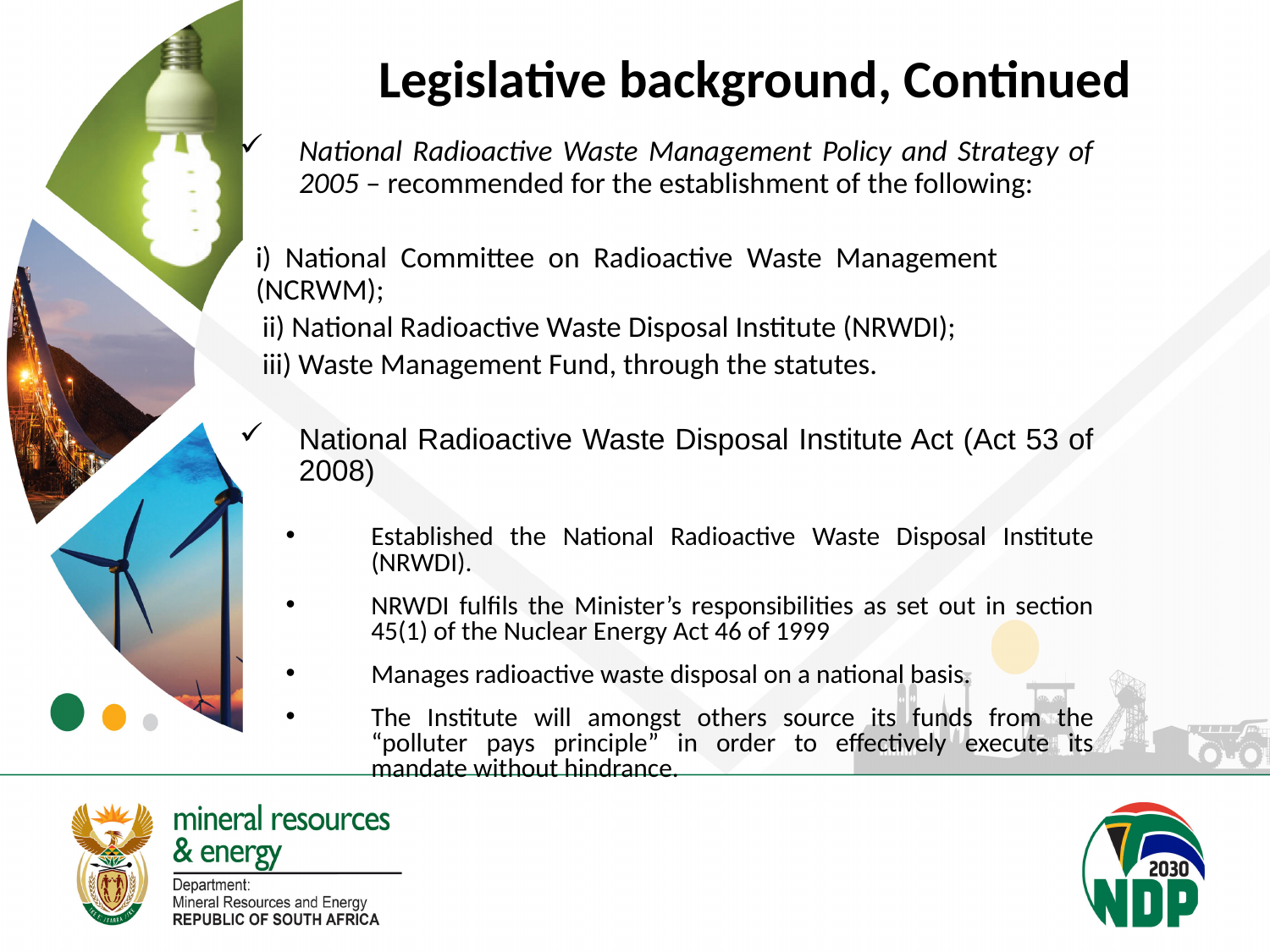

# Legislative background, Continued
National Radioactive Waste Management Policy and Strategy of 2005 – recommended for the establishment of the following:

	i) National Committee on Radioactive Waste Management 	    (NCRWM);
	 ii) National Radioactive Waste Disposal Institute (NRWDI);
	 iii) Waste Management Fund, through the statutes.

National Radioactive Waste Disposal Institute Act (Act 53 of 2008)

Established the National Radioactive Waste Disposal Institute (NRWDI).
NRWDI fulfils the Minister’s responsibilities as set out in section 45(1) of the Nuclear Energy Act 46 of 1999
Manages radioactive waste disposal on a national basis.
The Institute will amongst others source its funds from the “polluter pays principle” in order to effectively execute its mandate without hindrance.